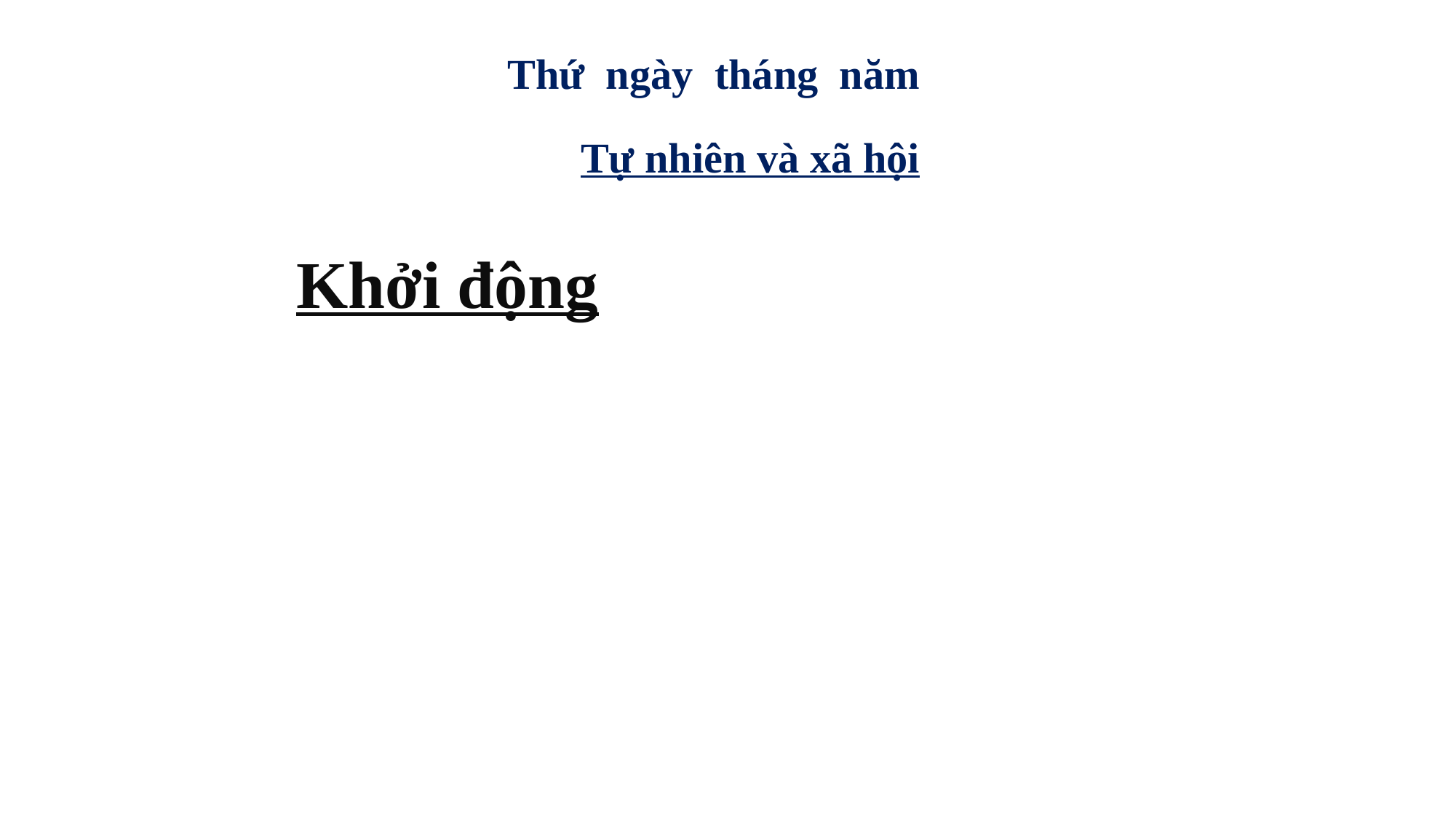

Thứ  ngày  tháng  năm
Tự nhiên và xã hội
Khởi động